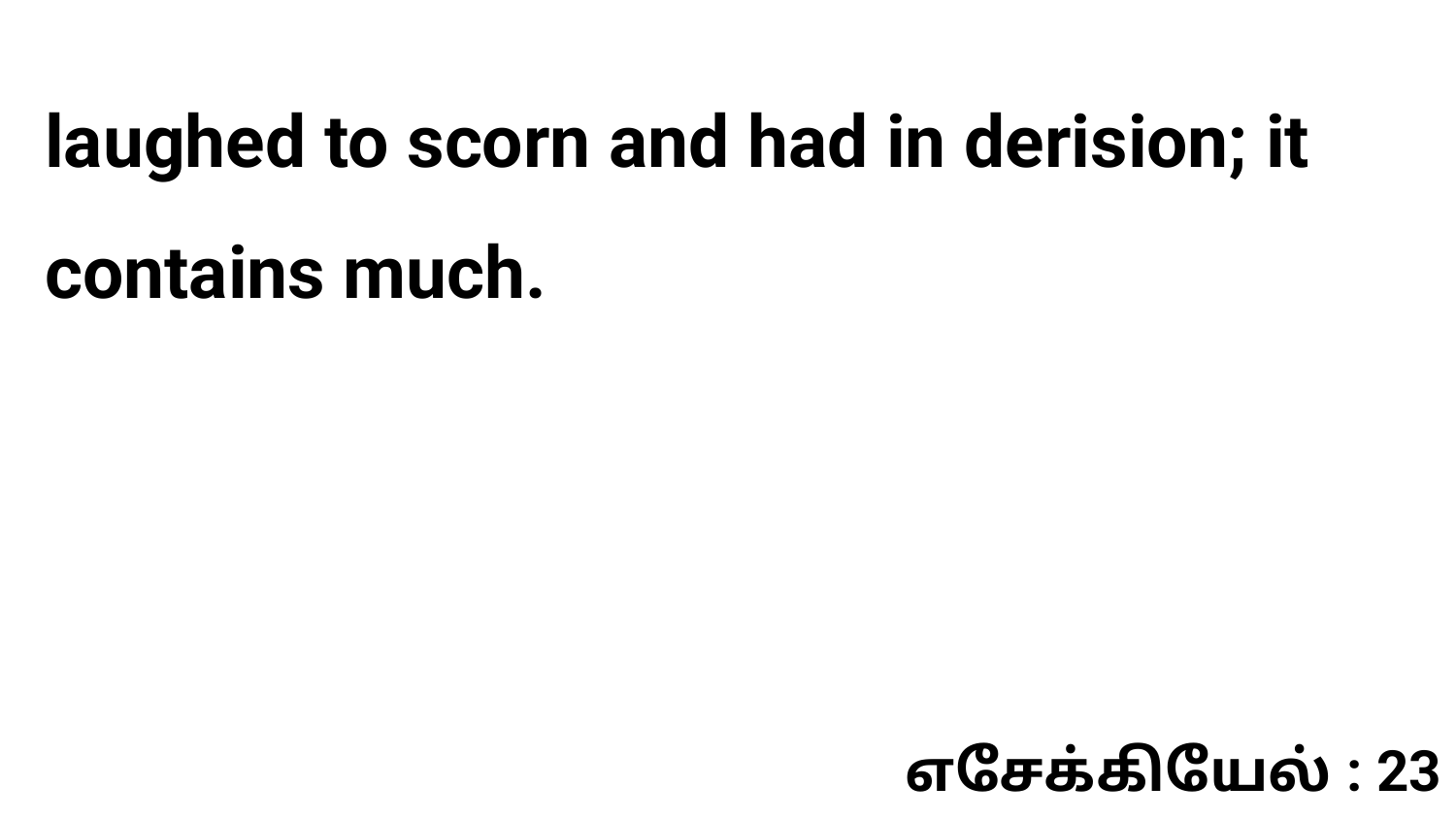

laughed to scorn and had in derision; it contains much.
எசேக்கியேல் : 23